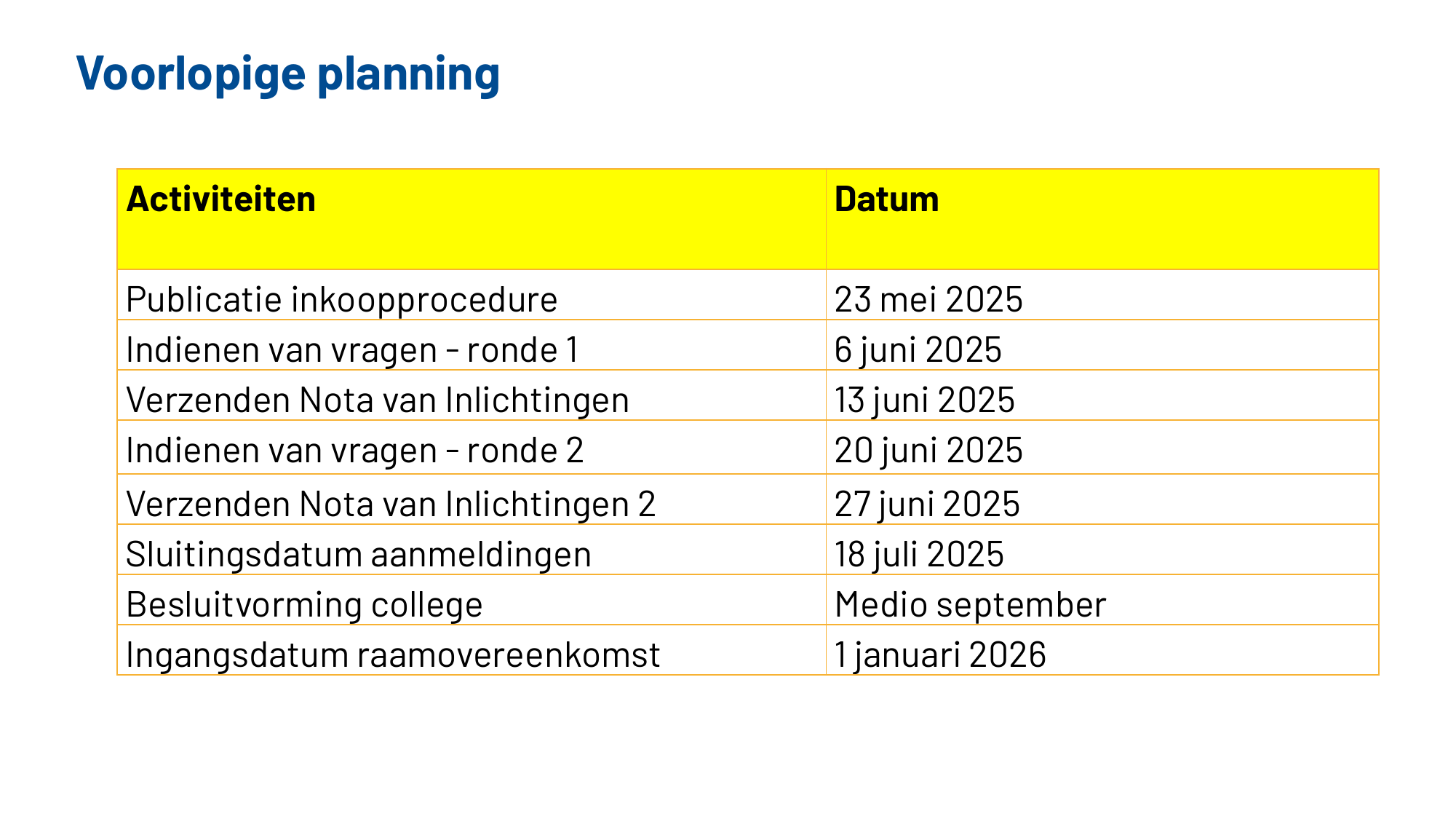

Voorlopige planning
| Activiteiten | Datum |
| --- | --- |
| Publicatie inkoopprocedure | 23 mei 2025 |
| Indienen van vragen - ronde 1 | 6 juni 2025 |
| Verzenden Nota van Inlichtingen | 13 juni 2025 |
| Indienen van vragen - ronde 2 | 20 juni 2025 |
| Verzenden Nota van Inlichtingen 2 | 27 juni 2025 |
| Sluitingsdatum aanmeldingen | 18 juli 2025 |
| Besluitvorming college | Medio september |
| Ingangsdatum raamovereenkomst | 1 januari 2026 |